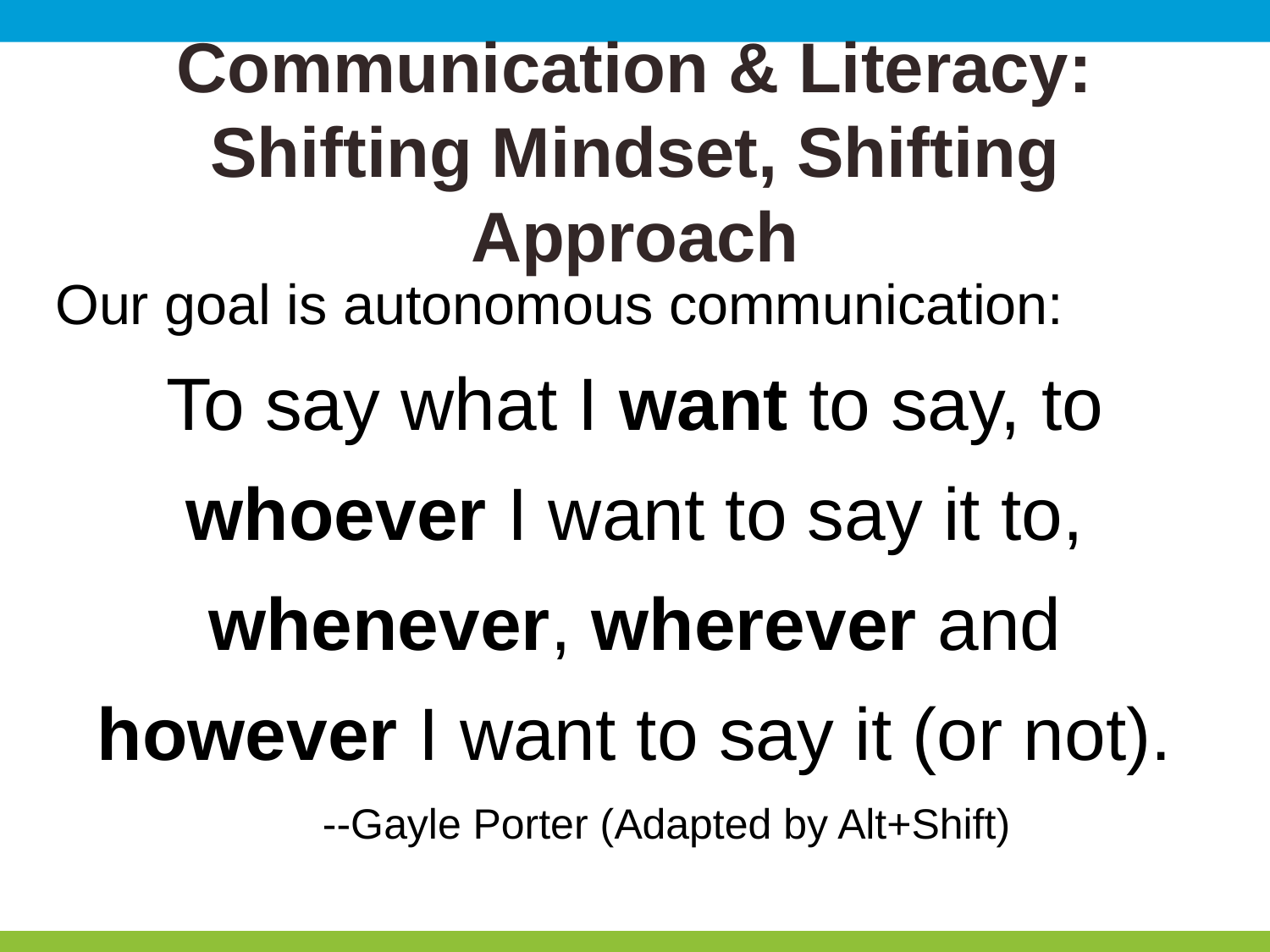

# Communication & Literacy:
Shifting Mindset, Shifting Approach
Our goal is autonomous communication:
To say what I want to say, to
whoever I want to say it to,
whenever, wherever and
however I want to say it (or not).
--Gayle Porter (Adapted by Alt+Shift)